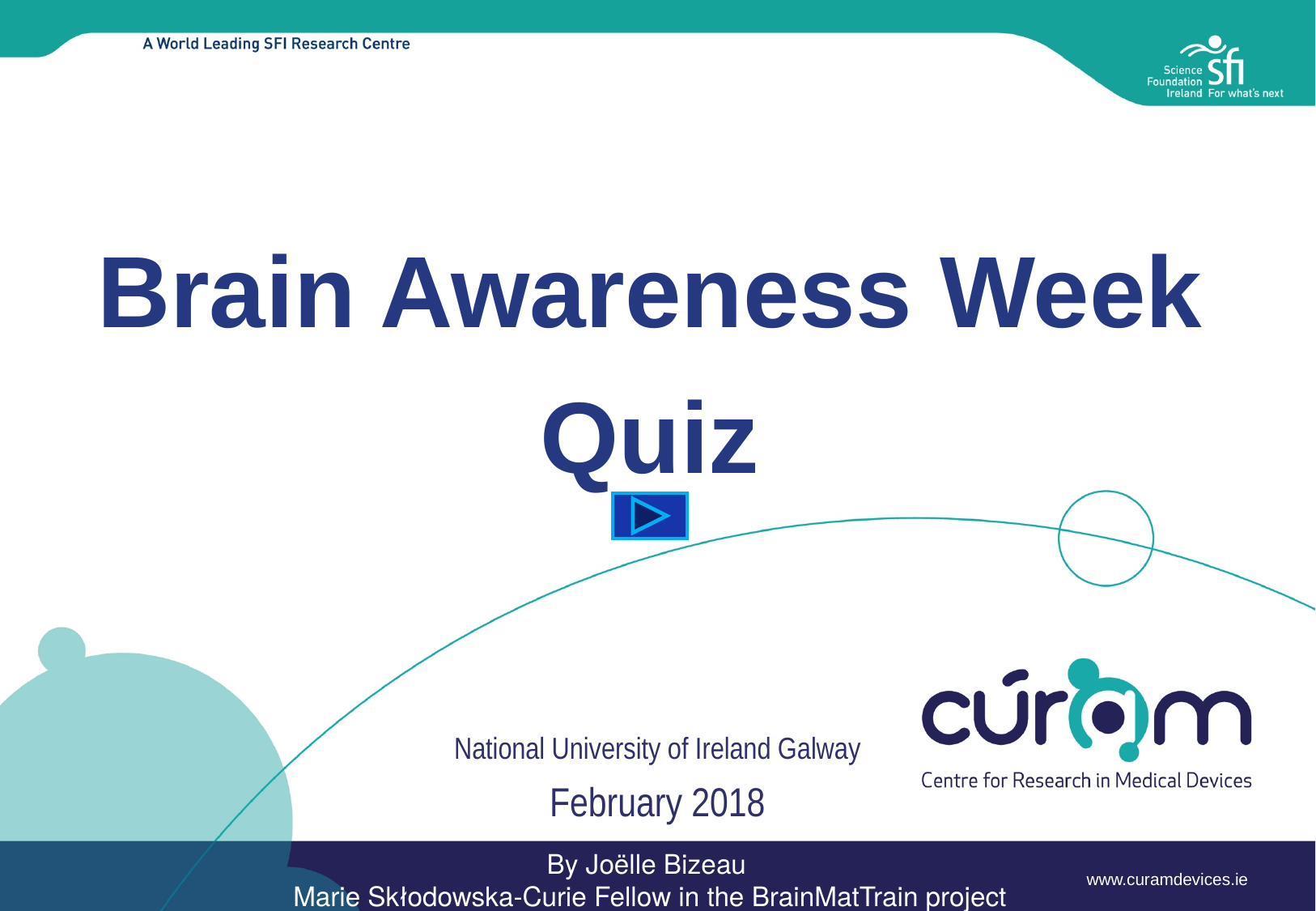

Brain Awareness Week
Quiz

National University of Ireland Galway
February 2018
By Joëlle Bizeau
Marie Skłodowska-Curie Fellow in the BrainMatTrain project